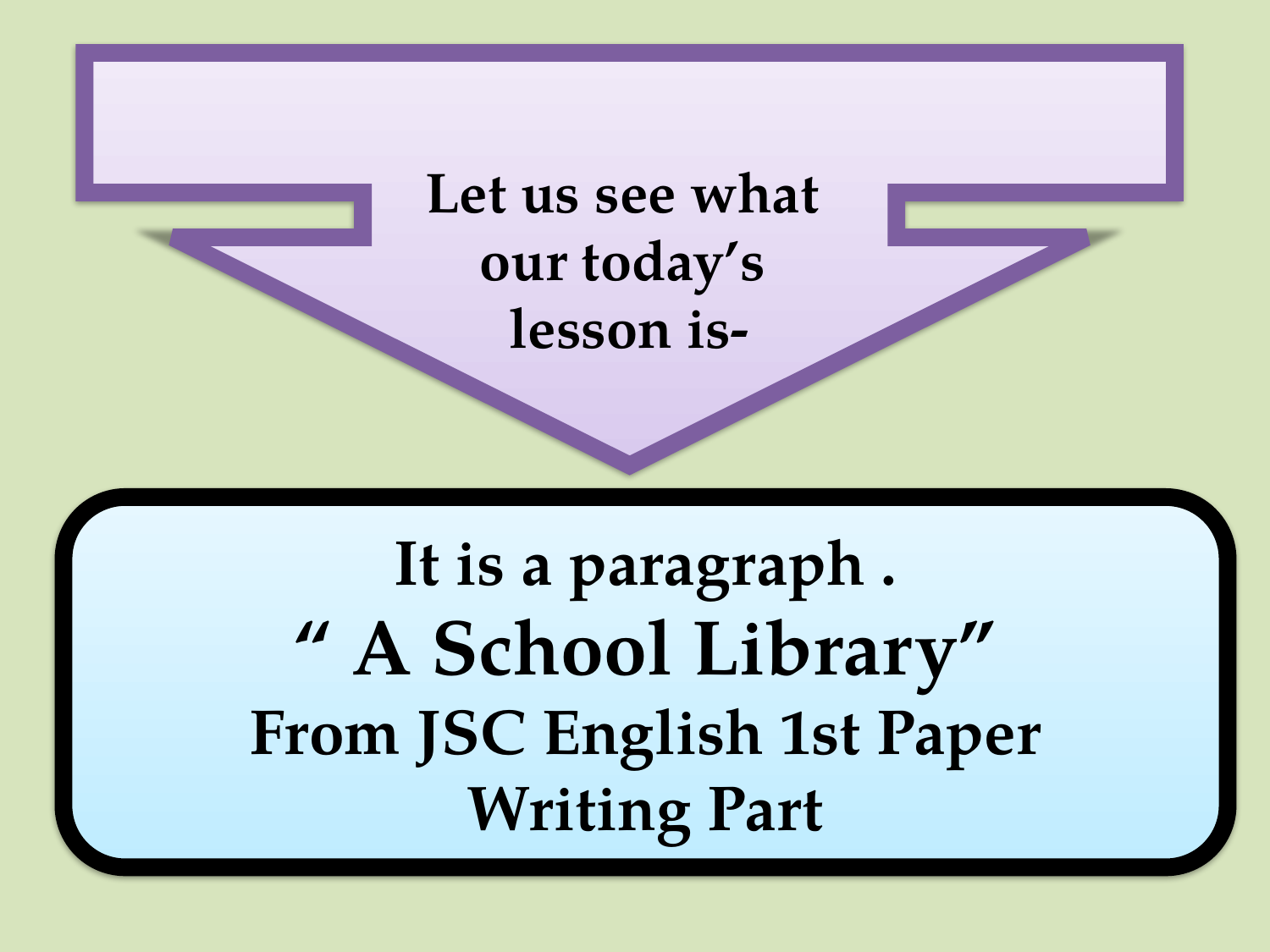

Let us see what
our today’s
lesson is-
It is a paragraph .
“ A School Library”
From JSC English 1st Paper
Writing Part